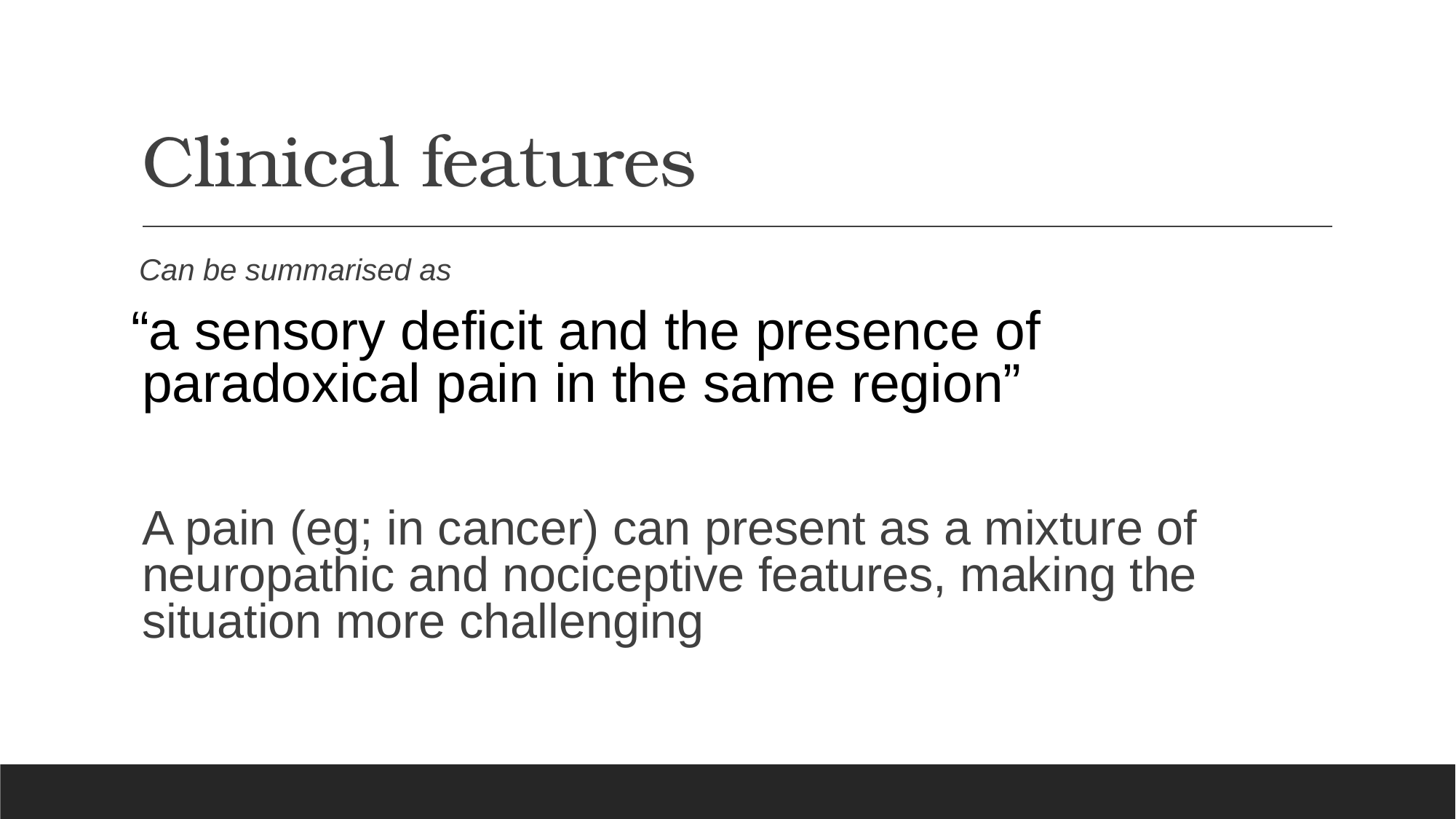

# Clinical features
 Can be summarised as
“a sensory deficit and the presence of paradoxical pain in the same region”

A pain (eg; in cancer) can present as a mixture of neuropathic and nociceptive features, making the situation more challenging